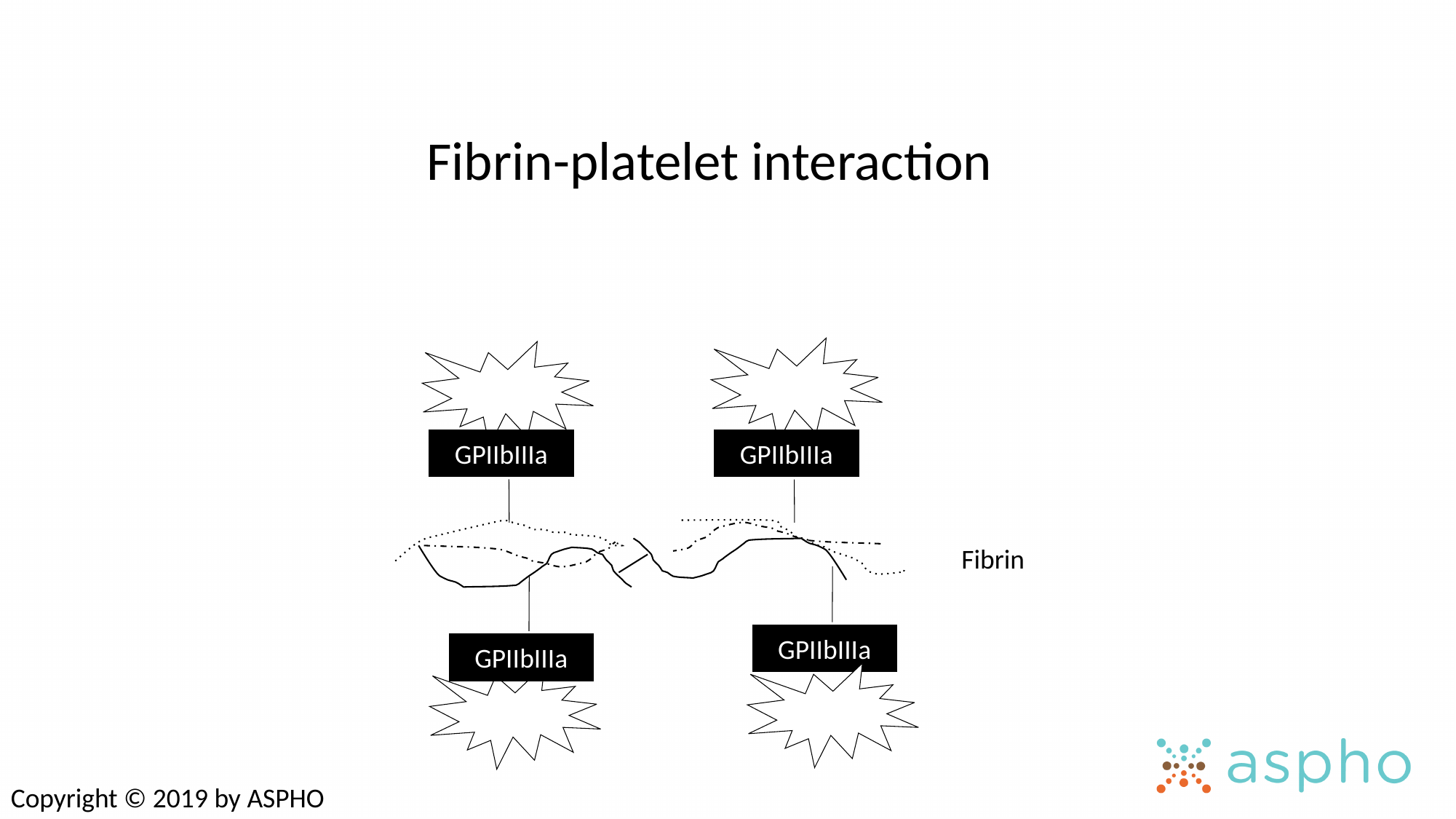

# Fibrin-platelet interaction

GPIIbIIIa
GPIIbIIIa

Fibrin

GPIIbIIIa
GPIIbIIIa

Copyright © 2019 by ASPHO